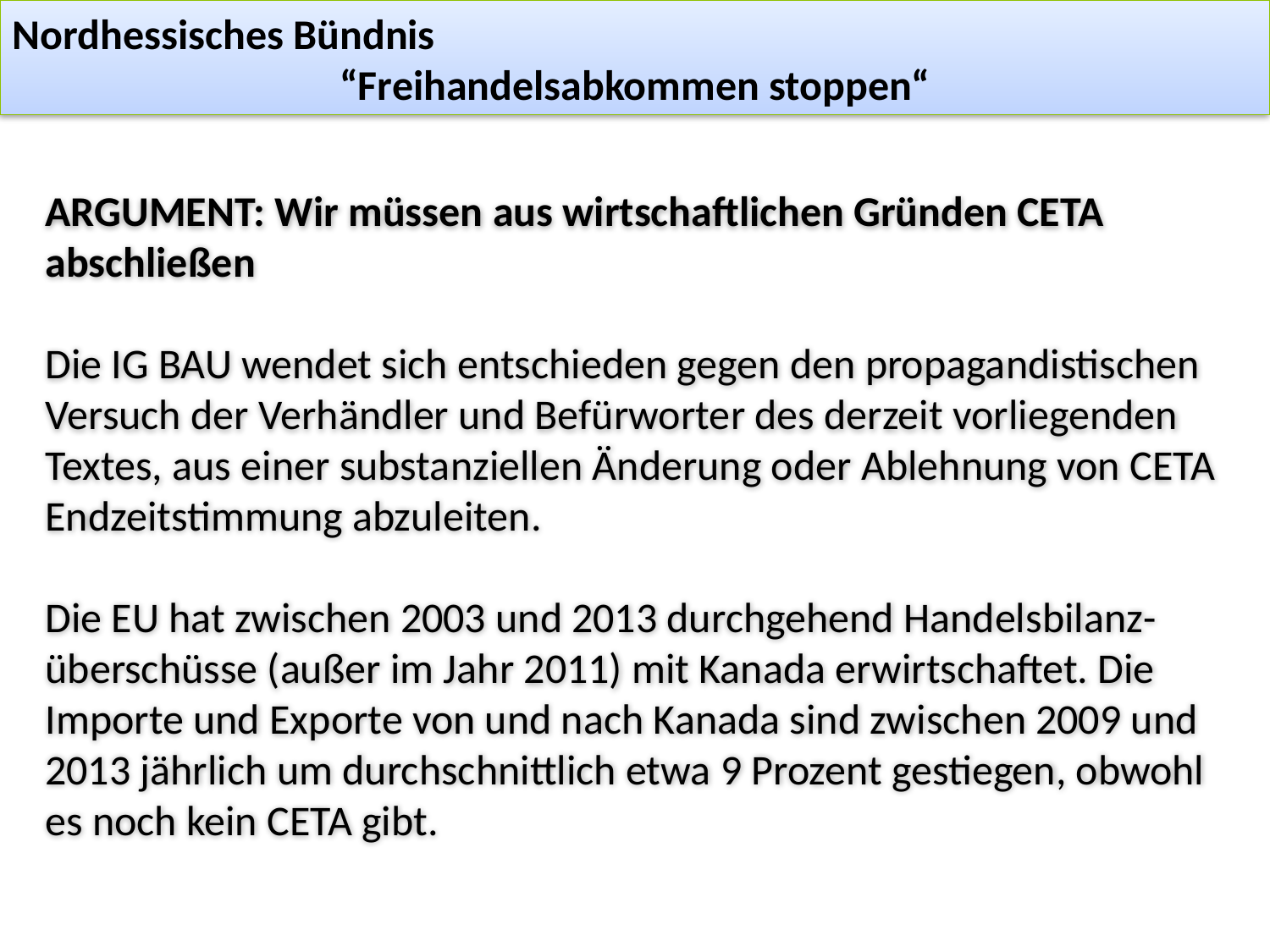

Nordhessisches Bündnis
“Freihandelsabkommen stoppen“
ARGUMENT: Wir müssen aus wirtschaftlichen Gründen CETA abschließen

Die IG BAU wendet sich entschieden gegen den propagandistischen Versuch der Verhändler und Befürworter des derzeit vorliegenden Textes, aus einer substanziellen Änderung oder Ablehnung von CETA Endzeitstimmung abzuleiten.

Die EU hat zwischen 2003 und 2013 durchgehend Handelsbilanz-überschüsse (außer im Jahr 2011) mit Kanada erwirtschaftet. Die Importe und Exporte von und nach Kanada sind zwischen 2009 und 2013 jährlich um durchschnittlich etwa 9 Prozent gestiegen, obwohl es noch kein CETA gibt.